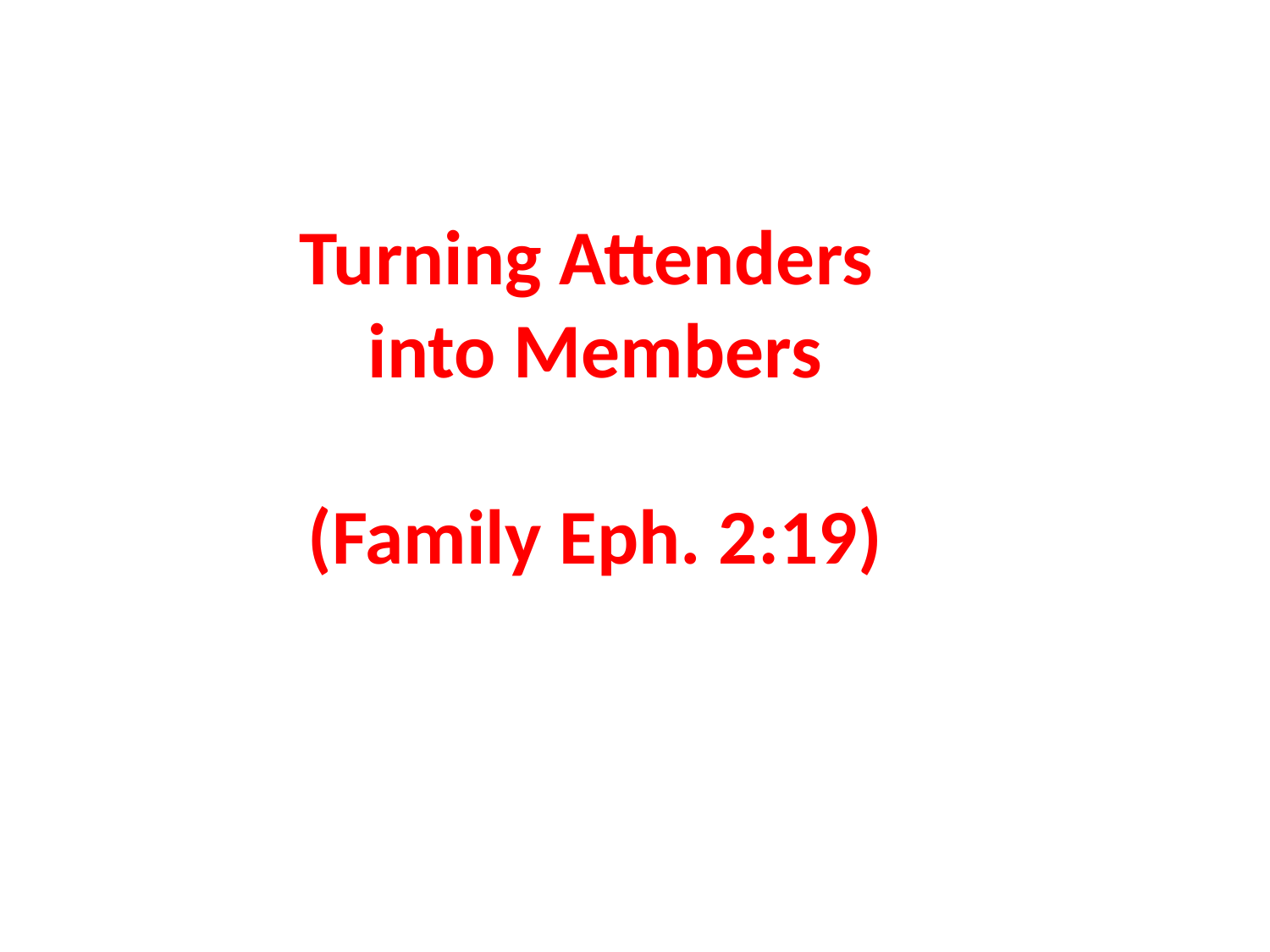

Turning Attenders
into Members

(Family Eph. 2:19)